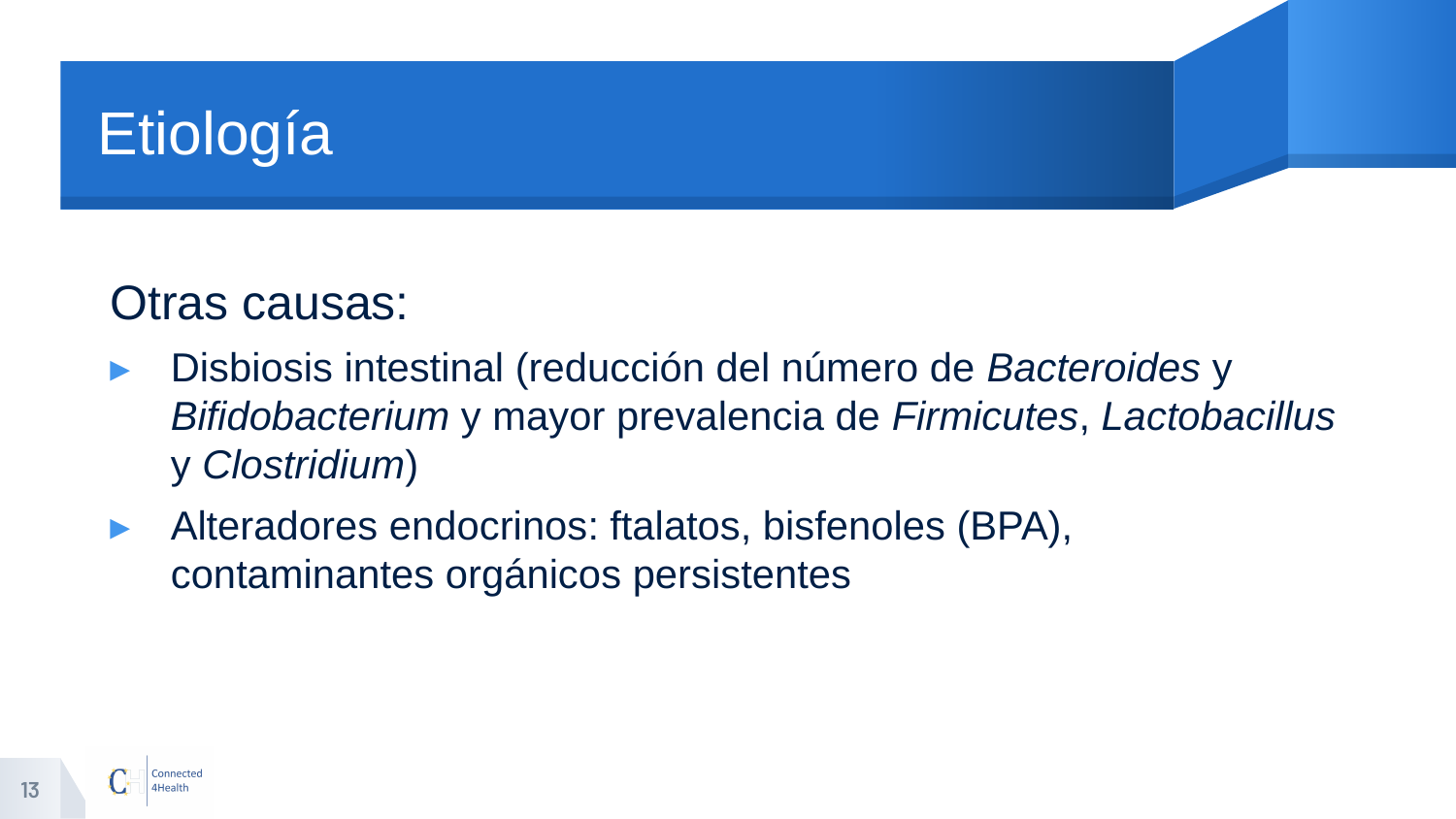

# Etiología
Otras causas:
Disbiosis intestinal (reducción del número de Bacteroides y Bifidobacterium y mayor prevalencia de Firmicutes, Lactobacillus y Clostridium)
Alteradores endocrinos: ftalatos, bisfenoles (BPA), contaminantes orgánicos persistentes
13